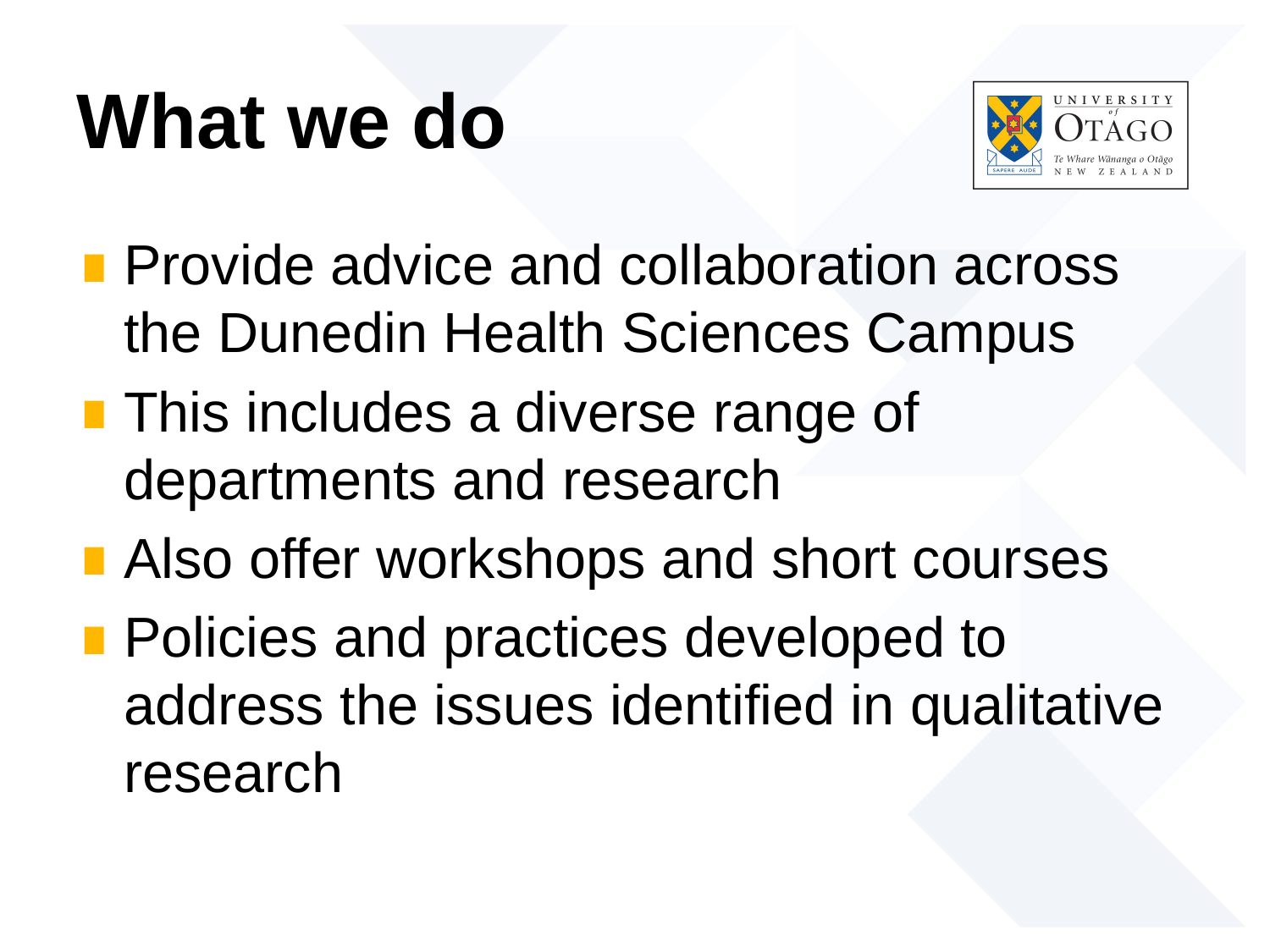

# What we do
Provide advice and collaboration across the Dunedin Health Sciences Campus
This includes a diverse range of departments and research
Also offer workshops and short courses
Policies and practices developed to address the issues identified in qualitative research